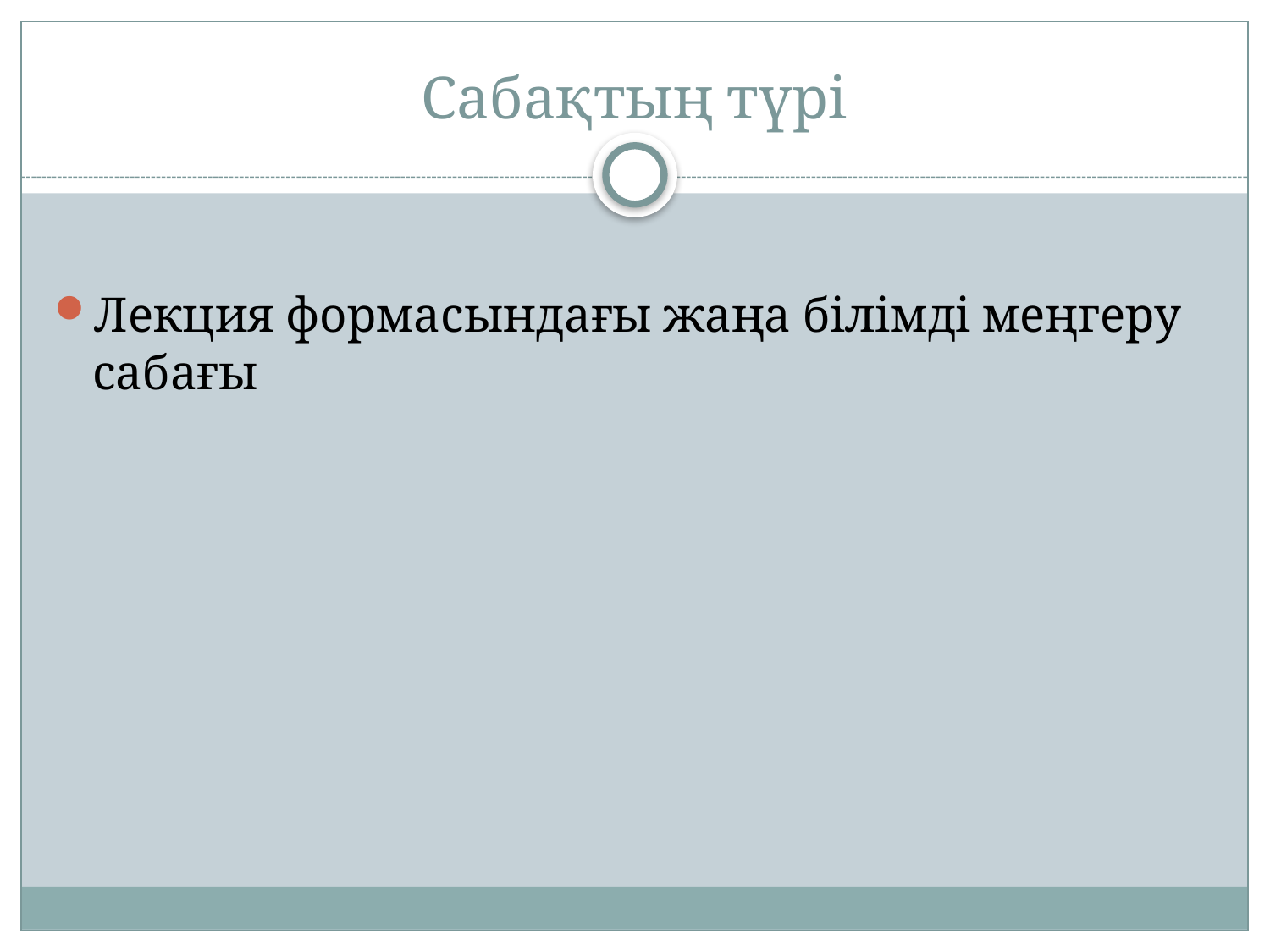

# Сабақтың түрі

Лекция формасындағы жаңа білімді меңгеру сабағы